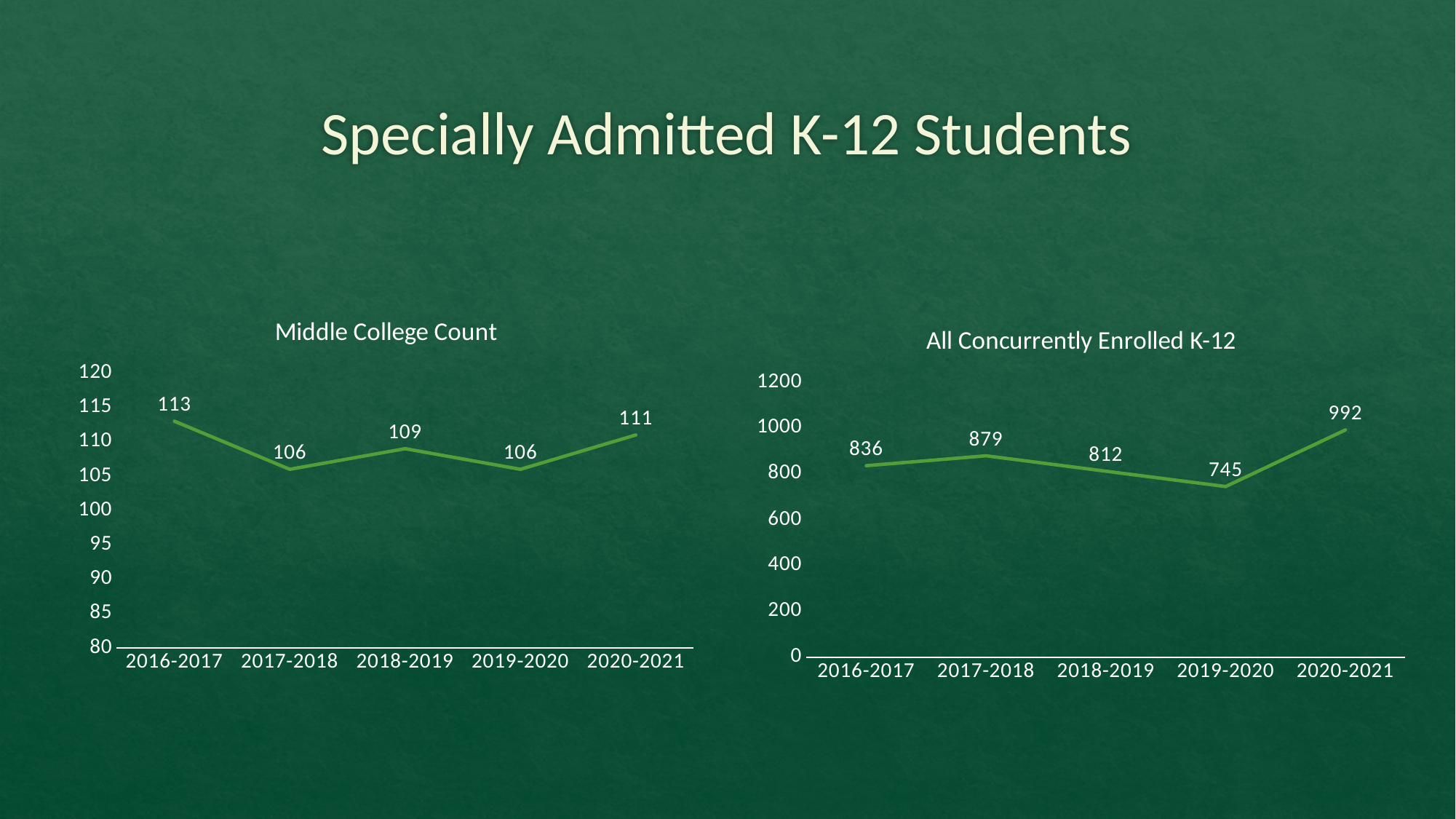

# Specially Admitted K-12 Students

### Chart:

| Category | Middle College Count |
|---|---|
| 2016-2017 | 113.0 |
| 2017-2018 | 106.0 |
| 2018-2019 | 109.0 |
| 2019-2020 | 106.0 |
| 2020-2021 | 111.0 |

### Chart: All Concurrently Enrolled K-12

| Category | Concurrently Enrolled |
|---|---|
| 2016-2017 | 836.0 |
| 2017-2018 | 879.0 |
| 2018-2019 | 812.0 |
| 2019-2020 | 745.0 |
| 2020-2021 | 992.0 |